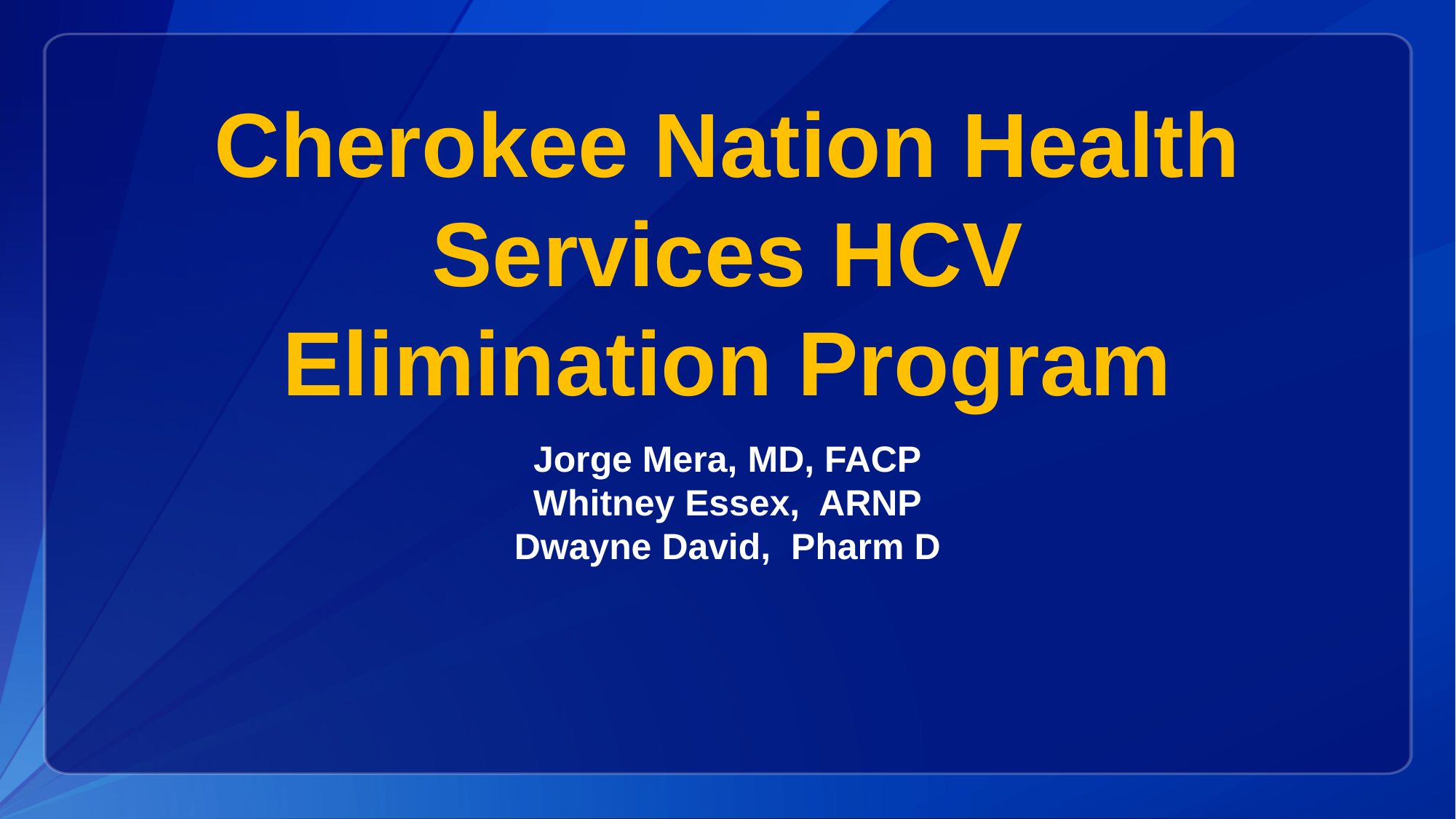

# Cherokee Nation Health Services HCV Elimination Program
Jorge Mera, MD, FACP
Whitney Essex,  ARNP
Dwayne David,  Pharm D